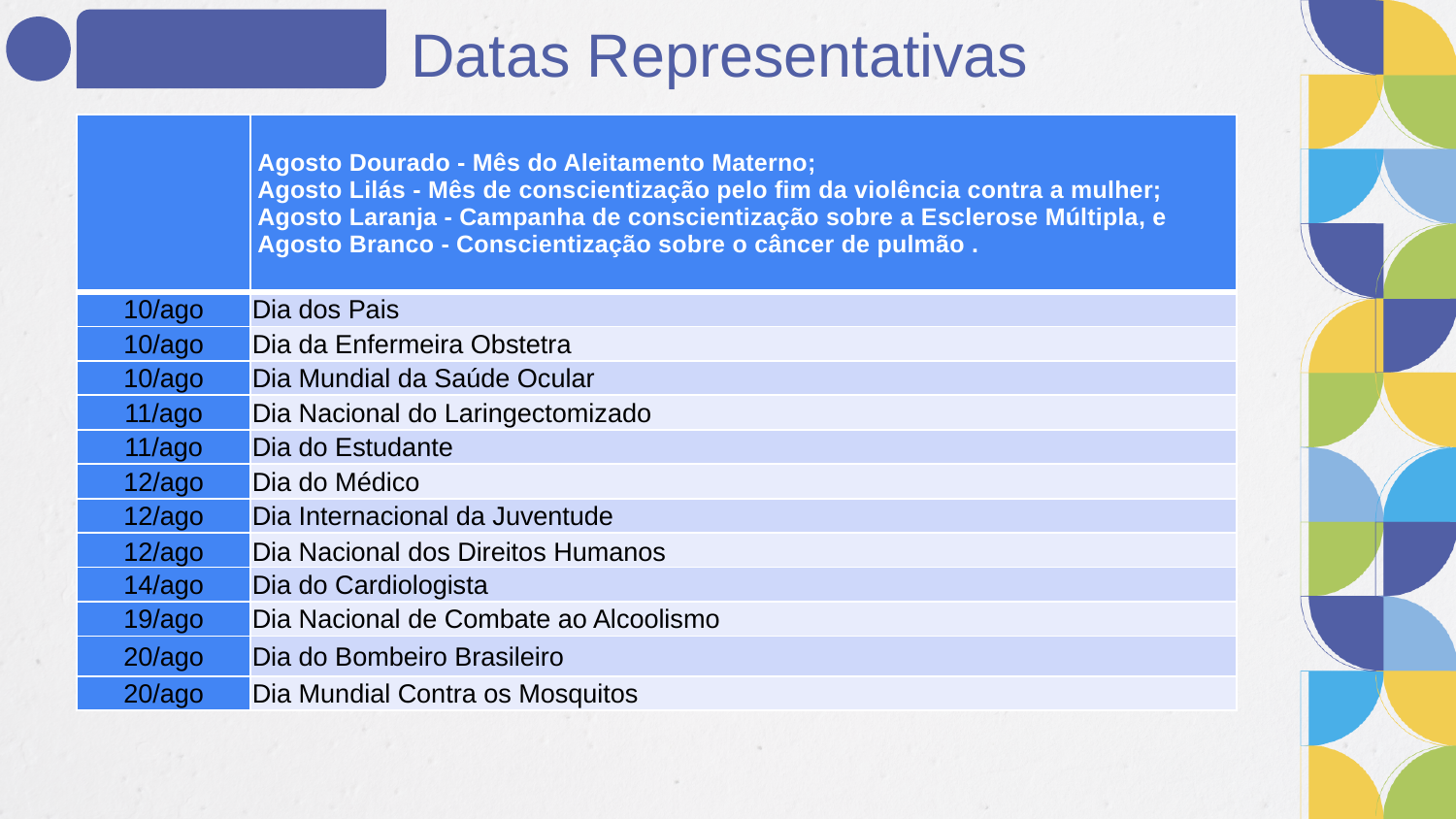

# Datas Representativas

|  | Agosto Dourado - Mês do Aleitamento Materno; Agosto Lilás - Mês de conscientização pelo fim da violência contra a mulher; Agosto Laranja - Campanha de conscientização sobre a Esclerose Múltipla, e Agosto Branco - Conscientização sobre o câncer de pulmão . |
| --- | --- |
| 10/ago | Dia dos Pais |
| 10/ago | Dia da Enfermeira Obstetra |
| 10/ago | Dia Mundial da Saúde Ocular |
| 11/ago | Dia Nacional do Laringectomizado |
| 11/ago | Dia do Estudante |
| 12/ago | Dia do Médico |
| 12/ago | Dia Internacional da Juventude |
| 12/ago | Dia Nacional dos Direitos Humanos |
| 14/ago | Dia do Cardiologista |
| 19/ago | Dia Nacional de Combate ao Alcoolismo |
| 20/ago | Dia do Bombeiro Brasileiro |
| 20/ago | Dia Mundial Contra os Mosquitos |